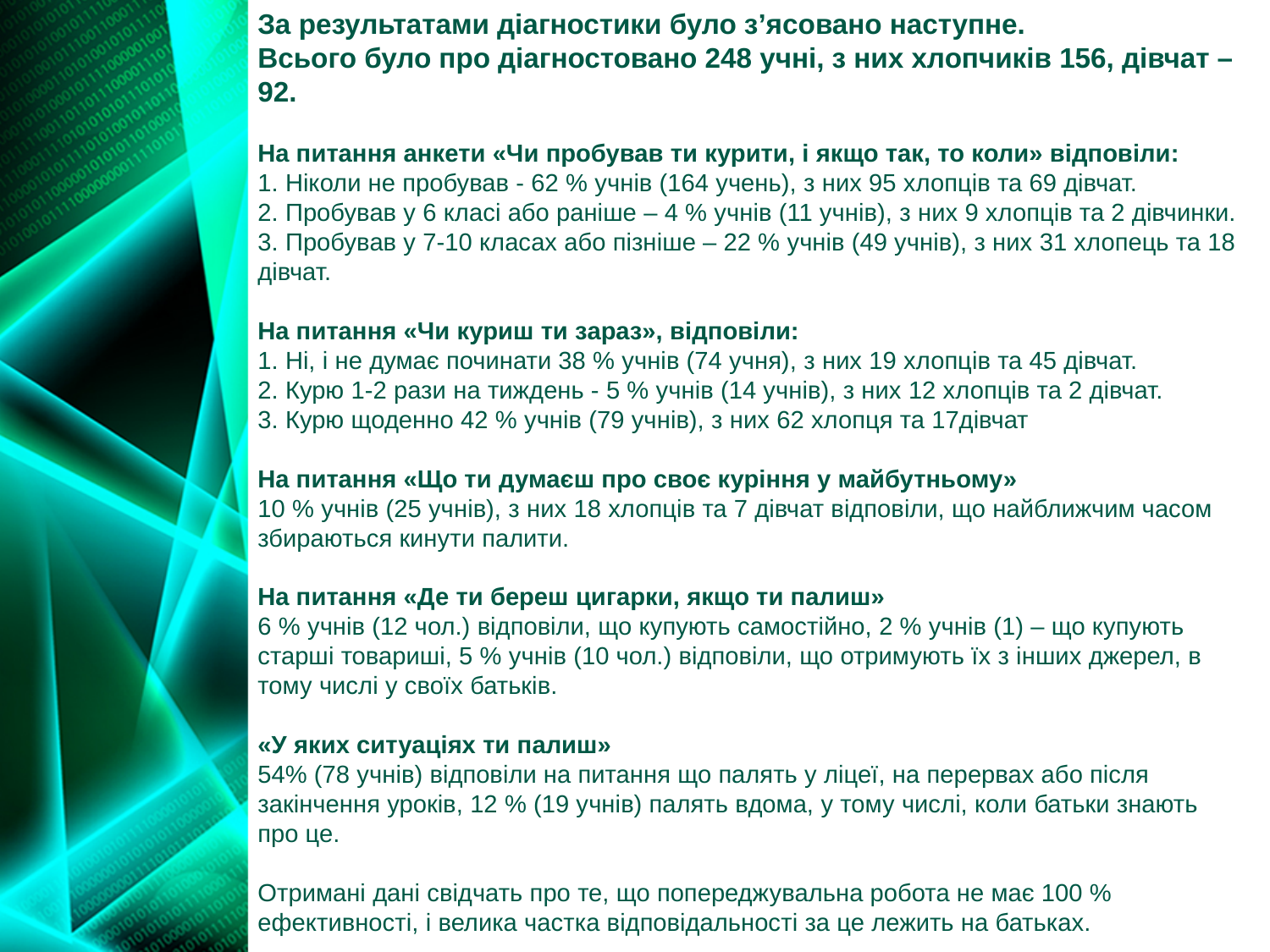

# За результатами діагностики було з’ясовано наступне. Всього було про діагностовано 248 учні, з них хлопчиків 156, дівчат – 92. На питання анкети «Чи пробував ти курити, і якщо так, то коли» відповіли: 1. Ніколи не пробував - 62 % учнів (164 учень), з них 95 хлопців та 69 дівчат. 2. Пробував у 6 класі або раніше – 4 % учнів (11 учнів), з них 9 хлопців та 2 дівчинки. 3. Пробував у 7-10 класах або пізніше – 22 % учнів (49 учнів), з них 31 хлопець та 18 дівчат. На питання «Чи куриш ти зараз», відповіли: 1. Ні, і не думає починати 38 % учнів (74 учня), з них 19 хлопців та 45 дівчат. 2. Курю 1-2 рази на тиждень - 5 % учнів (14 учнів), з них 12 хлопців та 2 дівчат. 3. Курю щоденно 42 % учнів (79 учнів), з них 62 хлопця та 17дівчат На питання «Що ти думаєш про своє куріння у майбутньому» 10 % учнів (25 учнів), з них 18 хлопців та 7 дівчат відповіли, що найближчим часом збираються кинути палити. На питання «Де ти береш цигарки, якщо ти палиш» 6 % учнів (12 чол.) відповіли, що купують самостійно, 2 % учнів (1) – що купують старші товариші, 5 % учнів (10 чол.) відповіли, що отримують їх з інших джерел, в тому числі у своїх батьків. «У яких ситуаціях ти палиш» 54% (78 учнів) відповіли на питання що палять у ліцеї, на перервах або після закінчення уроків, 12 % (19 учнів) палять вдома, у тому числі, коли батьки знають про це. Отримані дані свідчать про те, що попереджувальна робота не має 100 % ефективності, і велика частка відповідальності за це лежить на батьках.